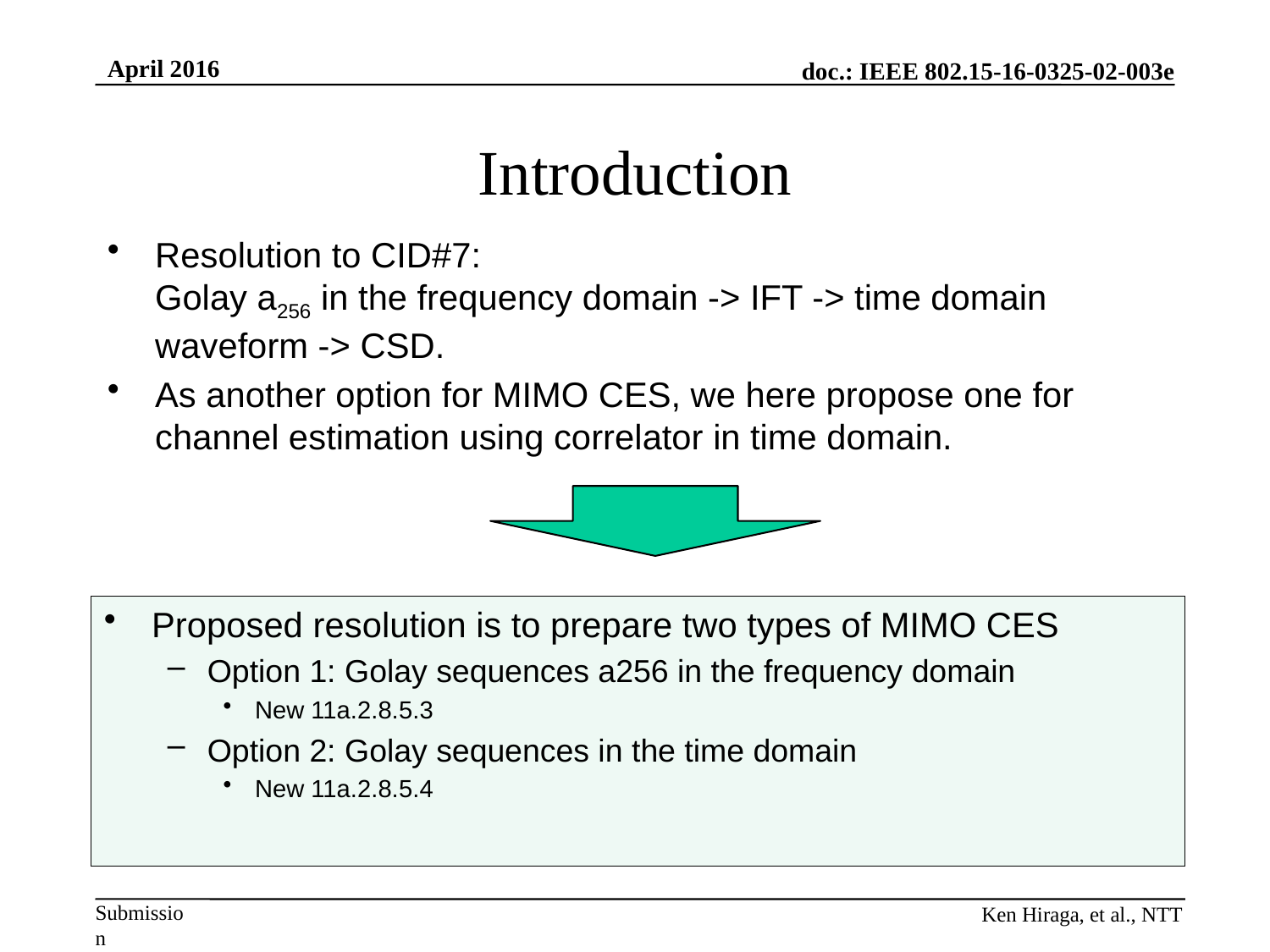

# Introduction
Resolution to CID#7:
Golay a256 in the frequency domain -> IFT -> time domain waveform -> CSD.
As another option for MIMO CES, we here propose one for channel estimation using correlator in time domain.

Proposed resolution is to prepare two types of MIMO CES
Option 1: Golay sequences a256 in the frequency domain
New 11a.2.8.5.3
Option 2: Golay sequences in the time domain
New 11a.2.8.5.4